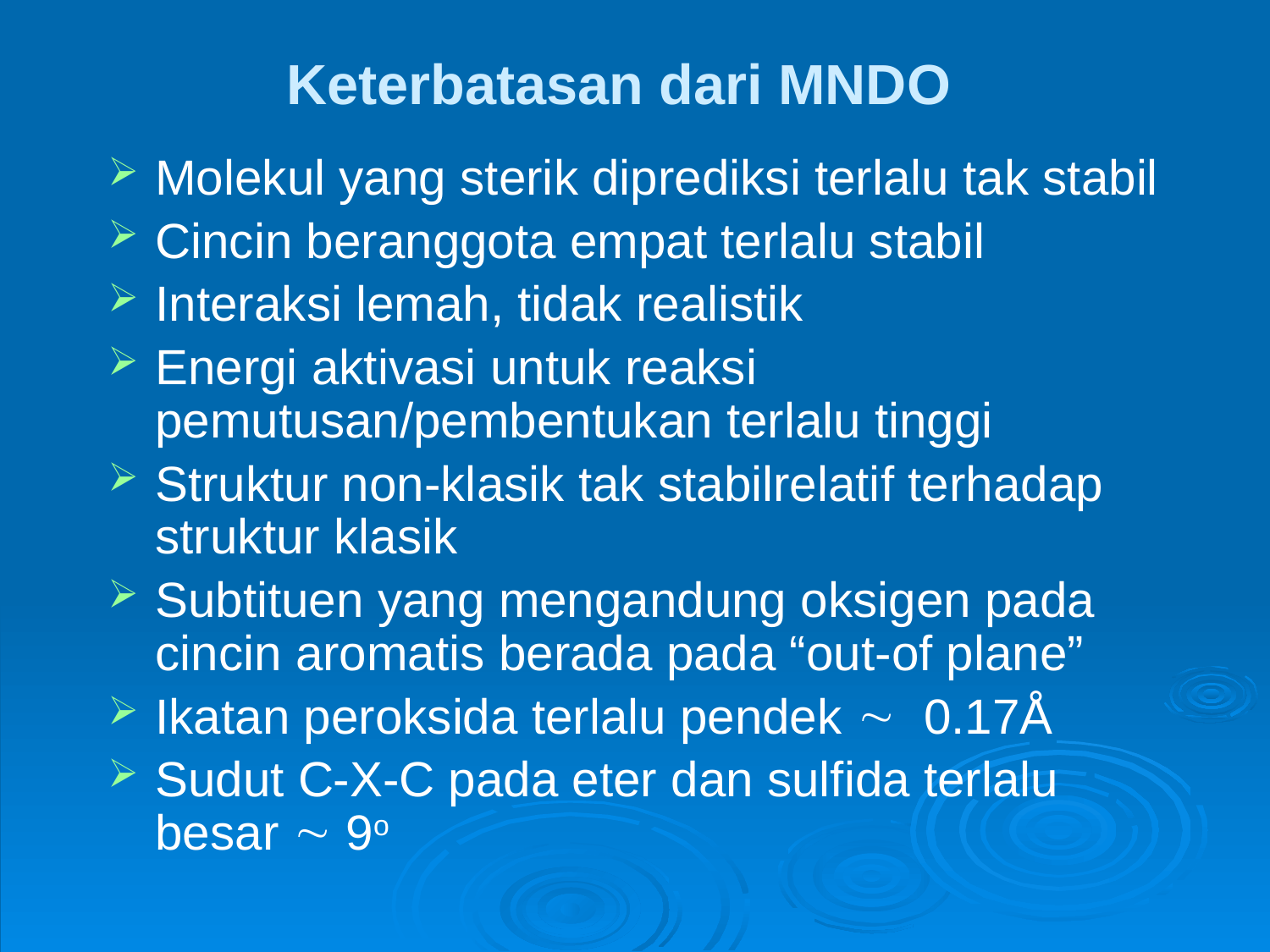

# Keterbatasan dari MNDO
Molekul yang sterik diprediksi terlalu tak stabil
Cincin beranggota empat terlalu stabil
Interaksi lemah, tidak realistik
Energi aktivasi untuk reaksi pemutusan/pembentukan terlalu tinggi
Struktur non-klasik tak stabilrelatif terhadap struktur klasik
Subtituen yang mengandung oksigen pada cincin aromatis berada pada “out-of plane”
Ikatan peroksida terlalu pendek ∼  0.17Å
Sudut C-X-C pada eter dan sulfida terlalu besar ∼ 9o